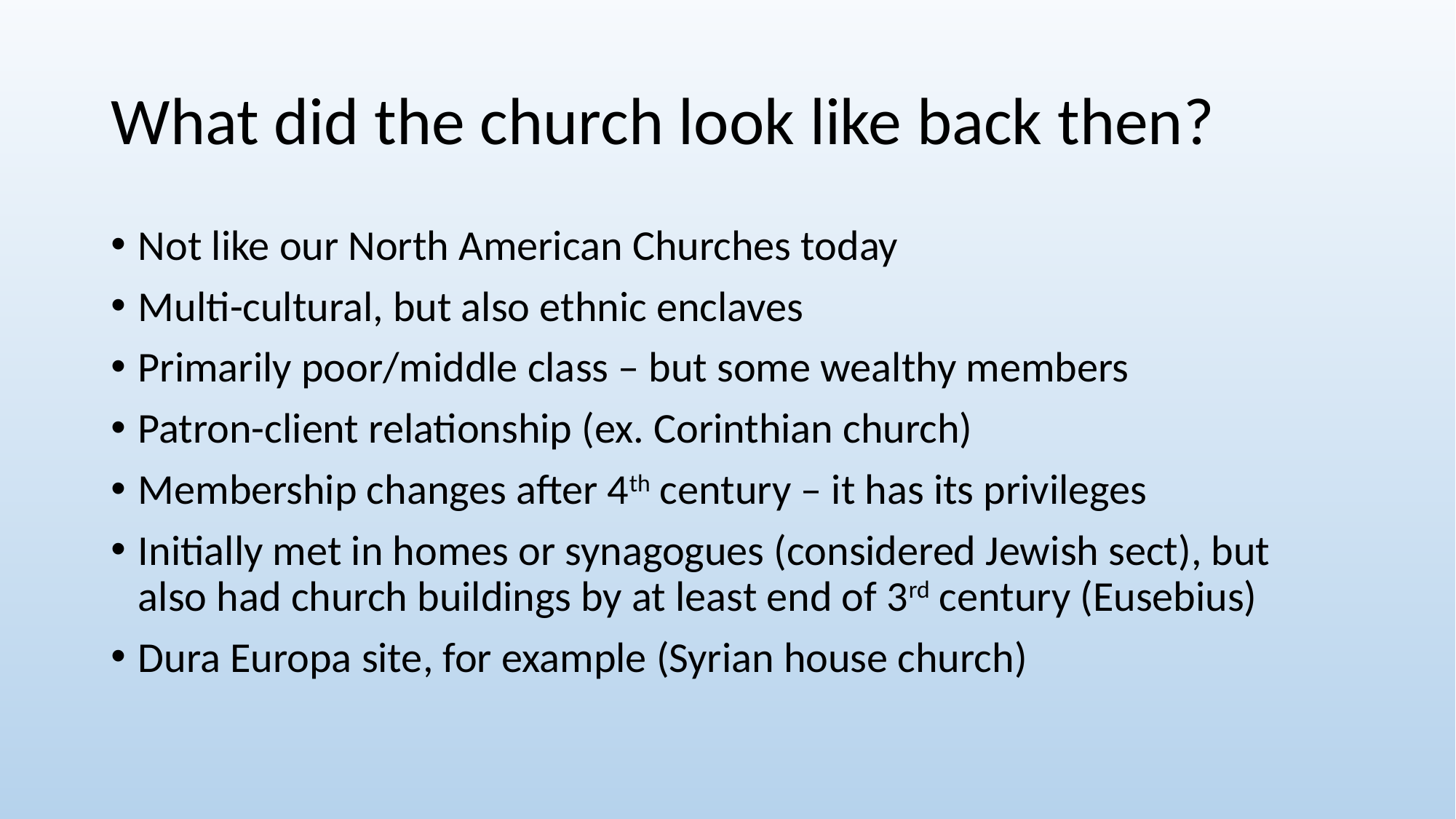

# What did the church look like back then?
Not like our North American Churches today
Multi-cultural, but also ethnic enclaves
Primarily poor/middle class – but some wealthy members
Patron-client relationship (ex. Corinthian church)
Membership changes after 4th century – it has its privileges
Initially met in homes or synagogues (considered Jewish sect), but also had church buildings by at least end of 3rd century (Eusebius)
Dura Europa site, for example (Syrian house church)